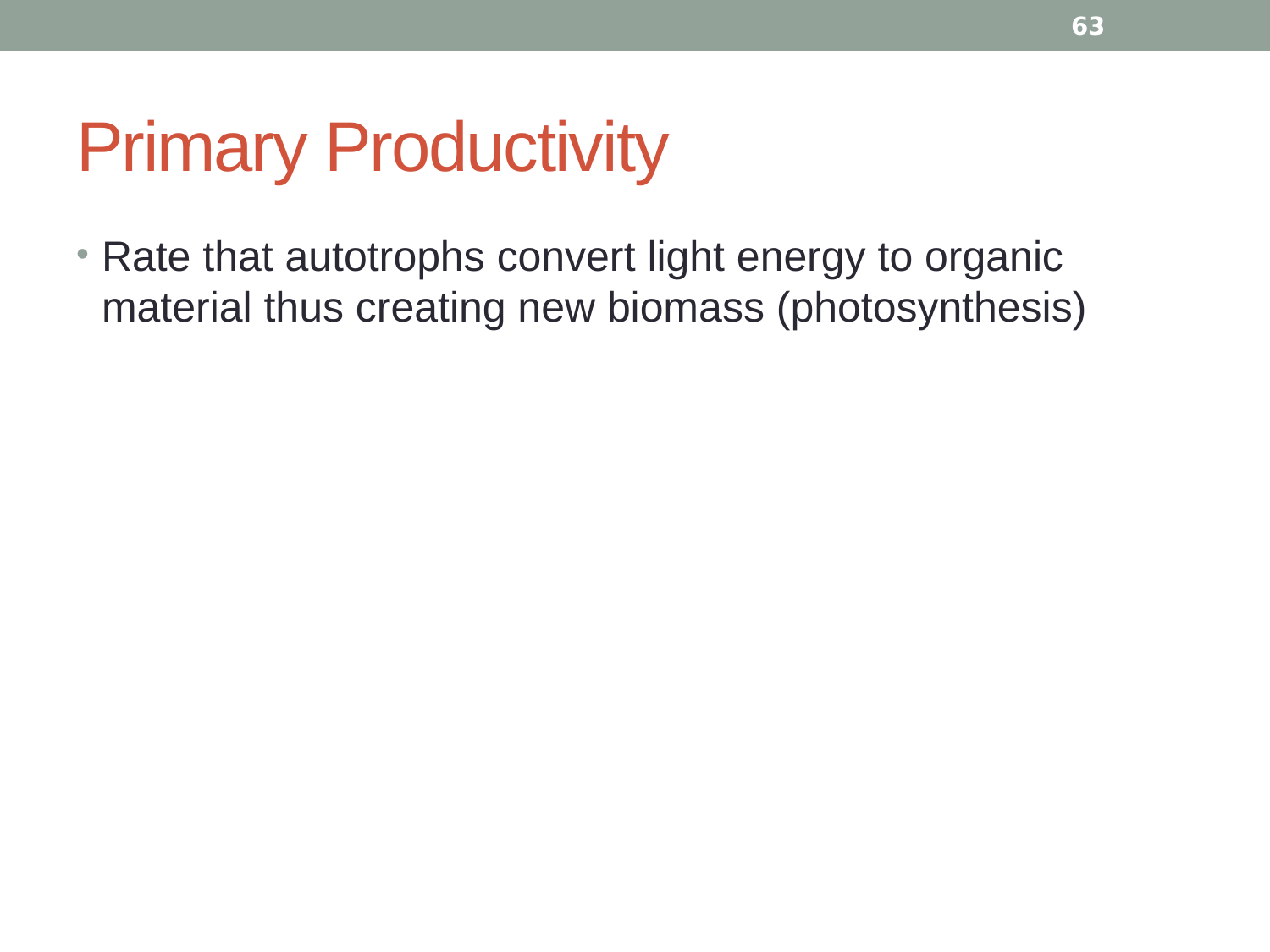

63
# Primary Productivity
Rate that autotrophs convert light energy to organic material thus creating new biomass (photosynthesis)